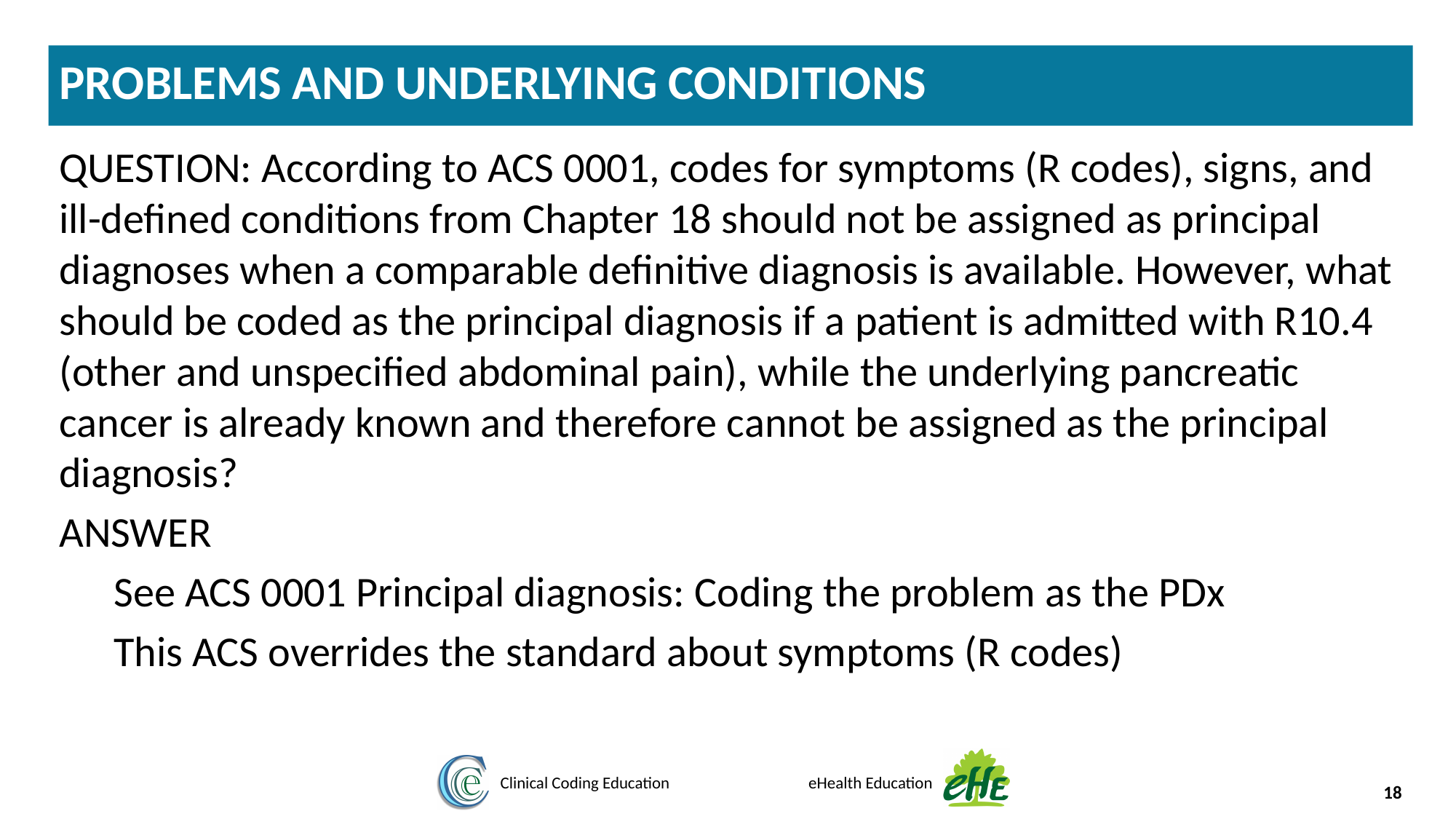

PROBLEMS AND UNDERLYING CONDITIONS
QUESTION: According to ACS 0001, codes for symptoms (R codes), signs, and ill-defined conditions from Chapter 18 should not be assigned as principal diagnoses when a comparable definitive diagnosis is available. However, what should be coded as the principal diagnosis if a patient is admitted with R10.4 (other and unspecified abdominal pain), while the underlying pancreatic cancer is already known and therefore cannot be assigned as the principal diagnosis?
ANSWER
See ACS 0001 Principal diagnosis: Coding the problem as the PDx
This ACS overrides the standard about symptoms (R codes)
18